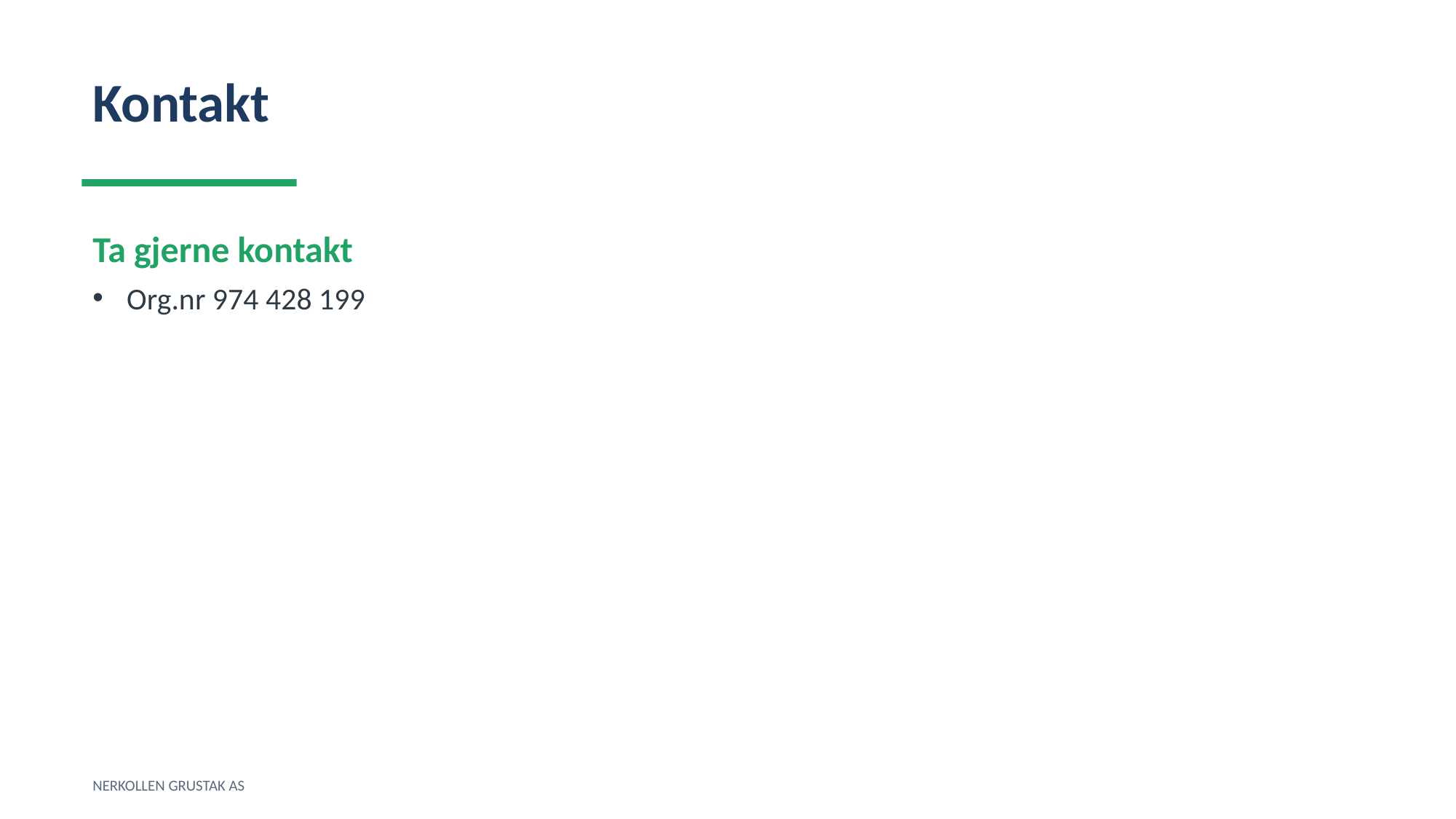

Kontakt

Ta gjerne kontakt
Org.nr 974 428 199
NERKOLLEN GRUSTAK AS